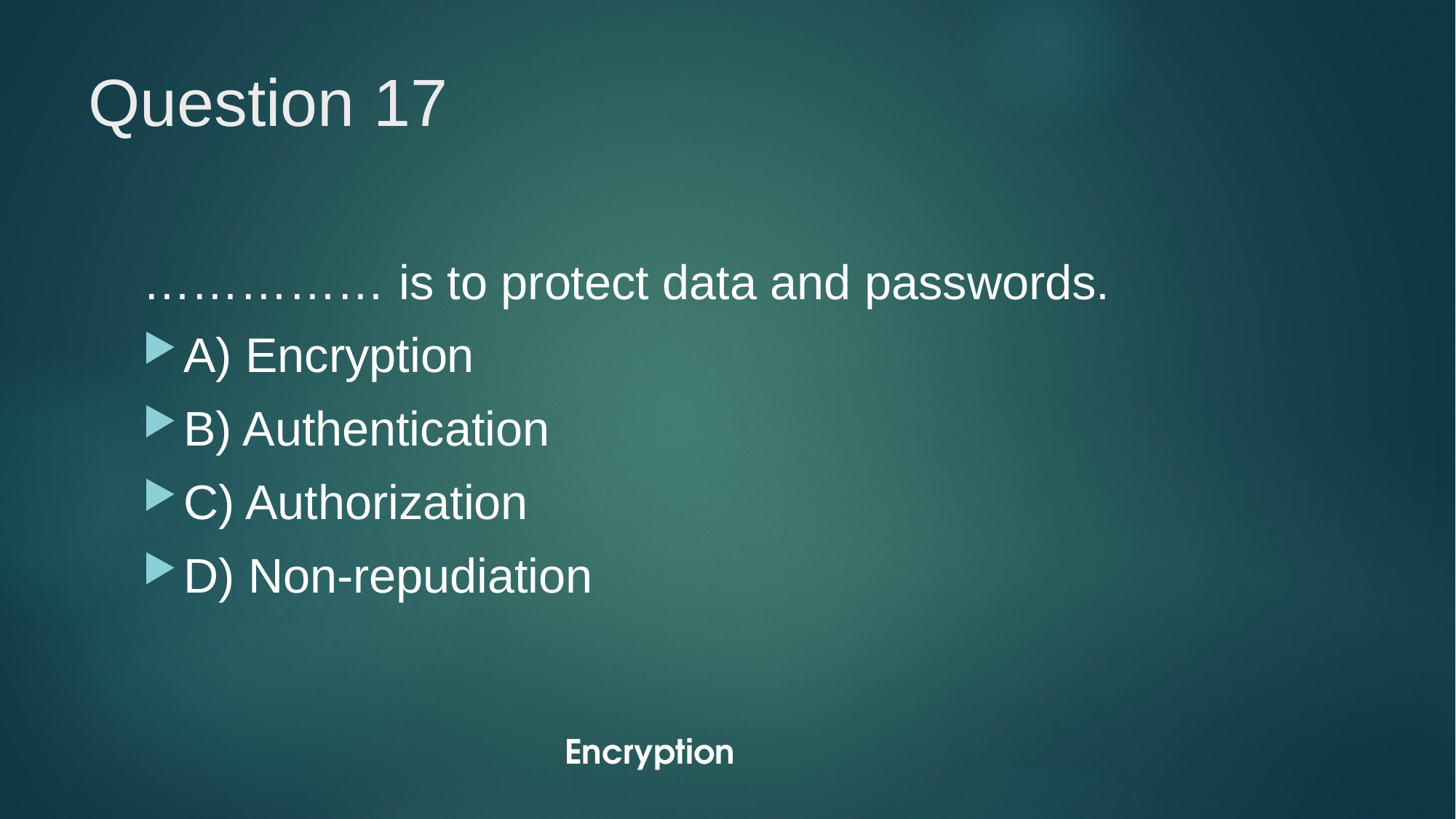

# Question 17
…………… is to protect data and passwords.
A) Encryption
B) Authentication
C) Authorization
D) Non-repudiation

Encryption